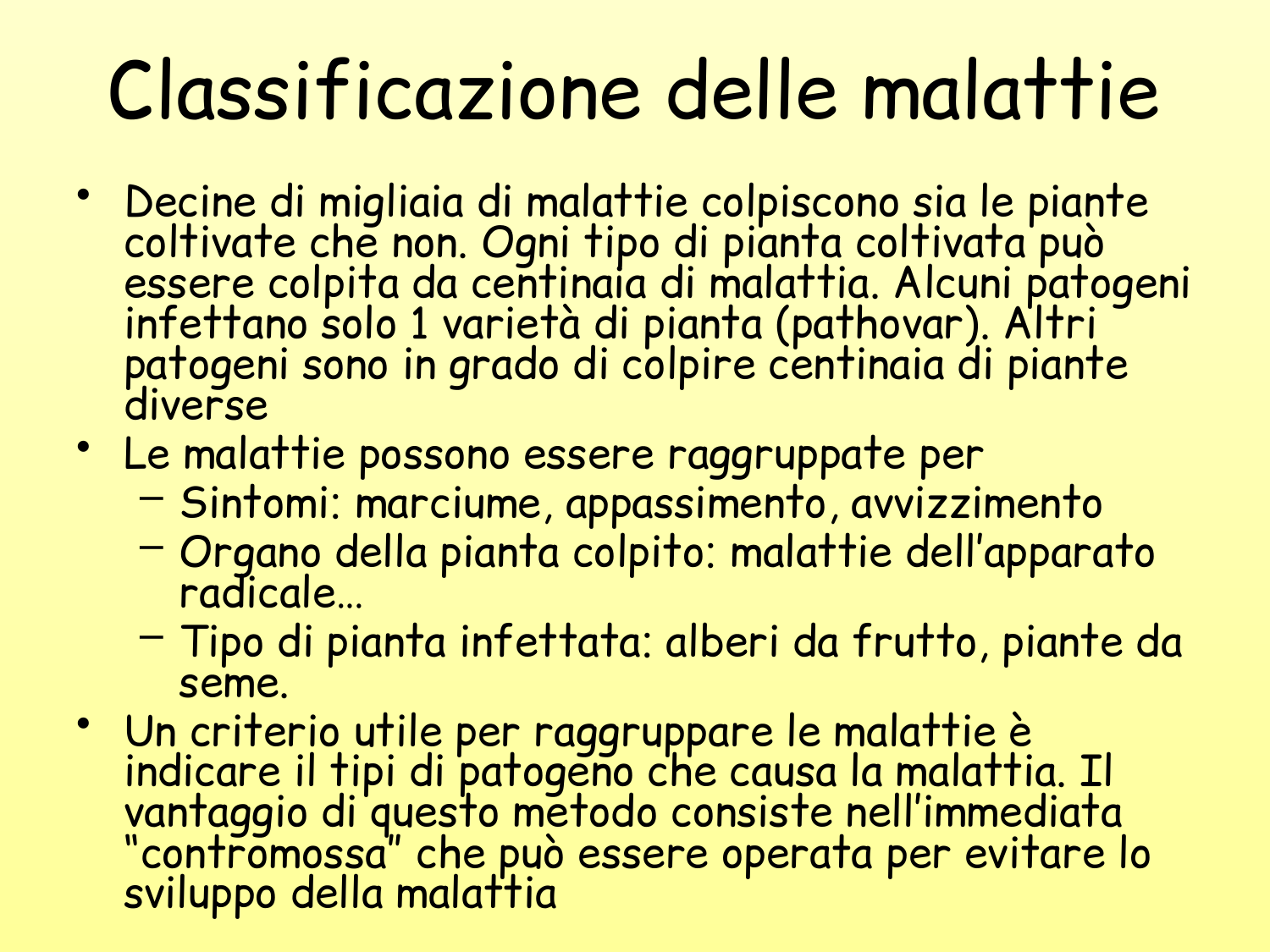

# Classificazione delle malattie
Decine di migliaia di malattie colpiscono sia le piante coltivate che non. Ogni tipo di pianta coltivata può essere colpita da centinaia di malattia. Alcuni patogeni infettano solo 1 varietà di pianta (pathovar). Altri patogeni sono in grado di colpire centinaia di piante diverse
Le malattie possono essere raggruppate per
Sintomi: marciume, appassimento, avvizzimento
Organo della pianta colpito: malattie dell’apparato radicale…
Tipo di pianta infettata: alberi da frutto, piante da seme.
Un criterio utile per raggruppare le malattie è indicare il tipi di patogeno che causa la malattia. Il vantaggio di questo metodo consiste nell’immediata “contromossa” che può essere operata per evitare lo sviluppo della malattia